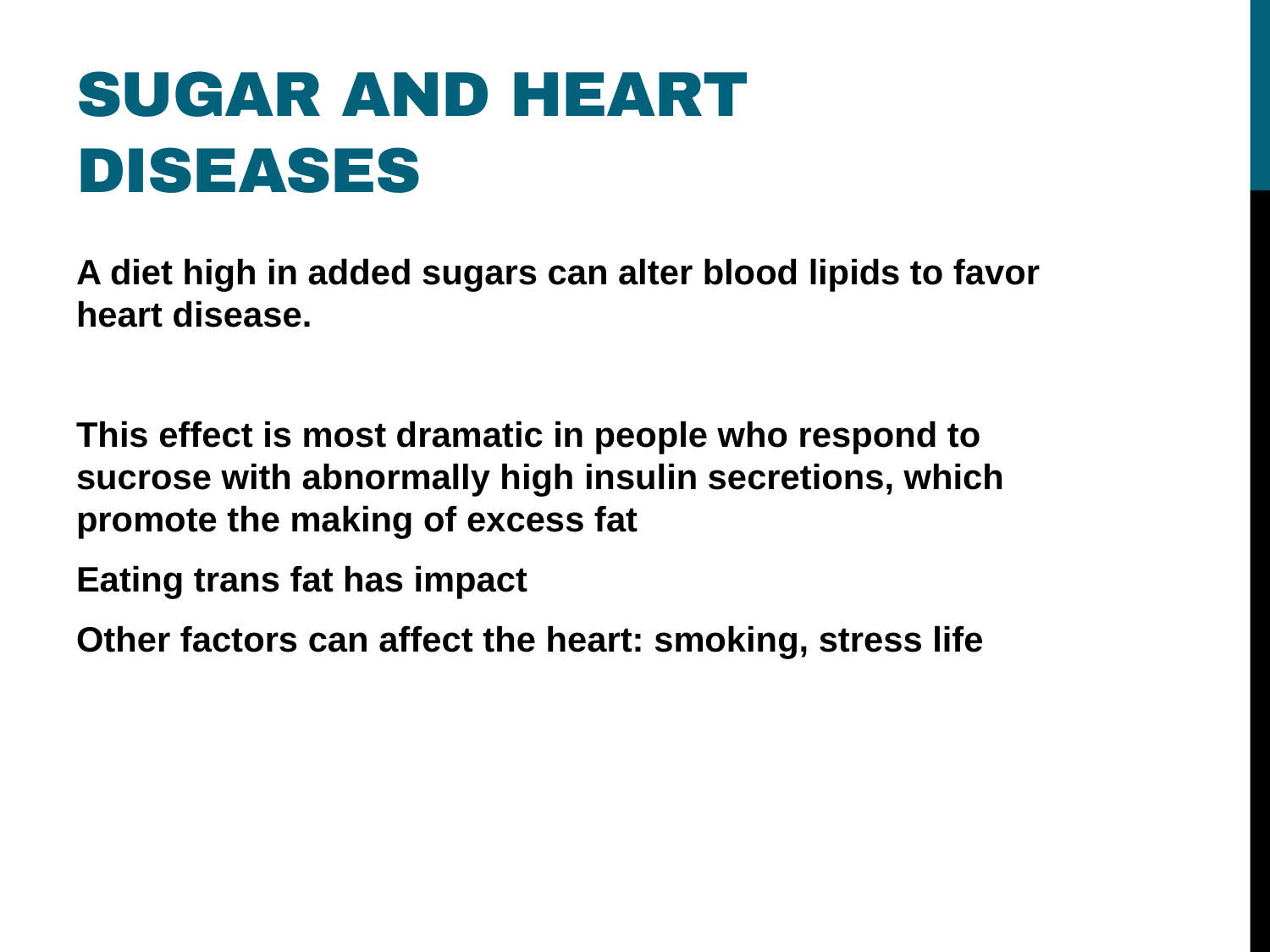

# Sugar and heart diseases
A diet high in added sugars can alter blood lipids to favor heart disease.

This effect is most dramatic in people who respond to sucrose with abnormally high insulin secretions, which promote the making of excess fat
Eating trans fat has impact
Other factors can affect the heart: smoking, stress life